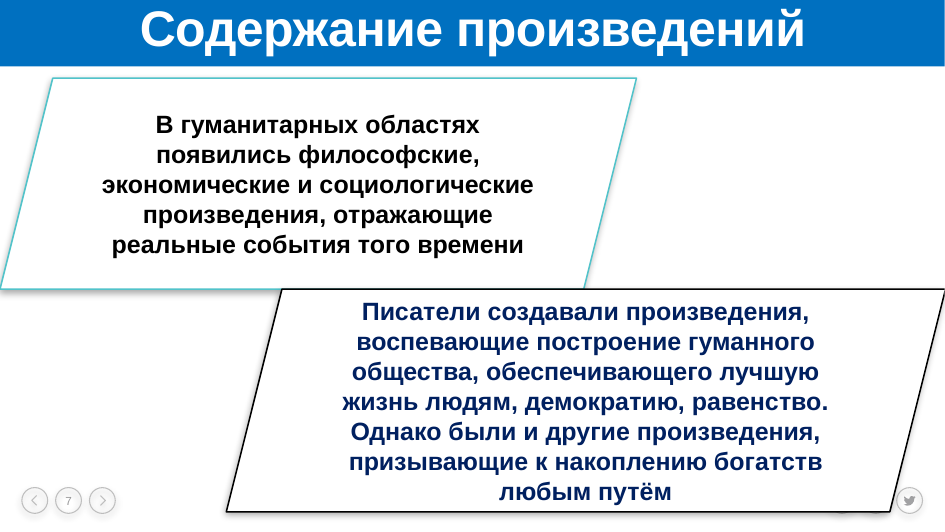

# Содержание произведений
В гуманитарных областях появились философские, экономические и социологические произведения, отражающие реальные события того времени
Писатели создавали произведения, воспевающие построение гуманного общества, обеспечивающего лучшую жизнь людям, демократию, равенство. Однако были и другие произведения, призывающие к накоплению богатств любым путём